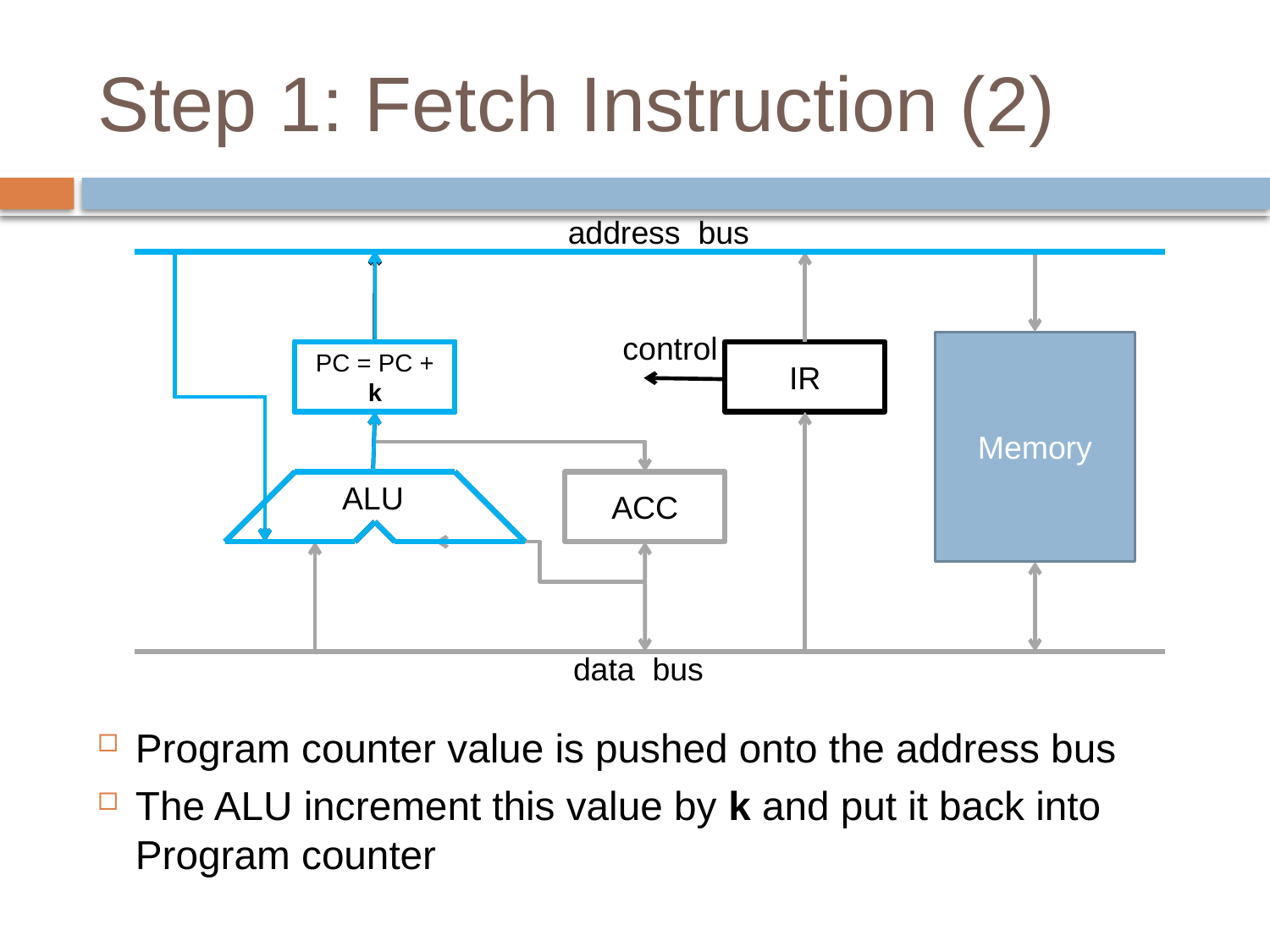

# Step 1: Fetch Instruction (2)
address  bus
control
Memory
PC
PC
PC = PC + k
IR
ALU
ACC
data  bus
Program counter value is pushed onto the address bus
The ALU increment this value by k and put it back into Program counter